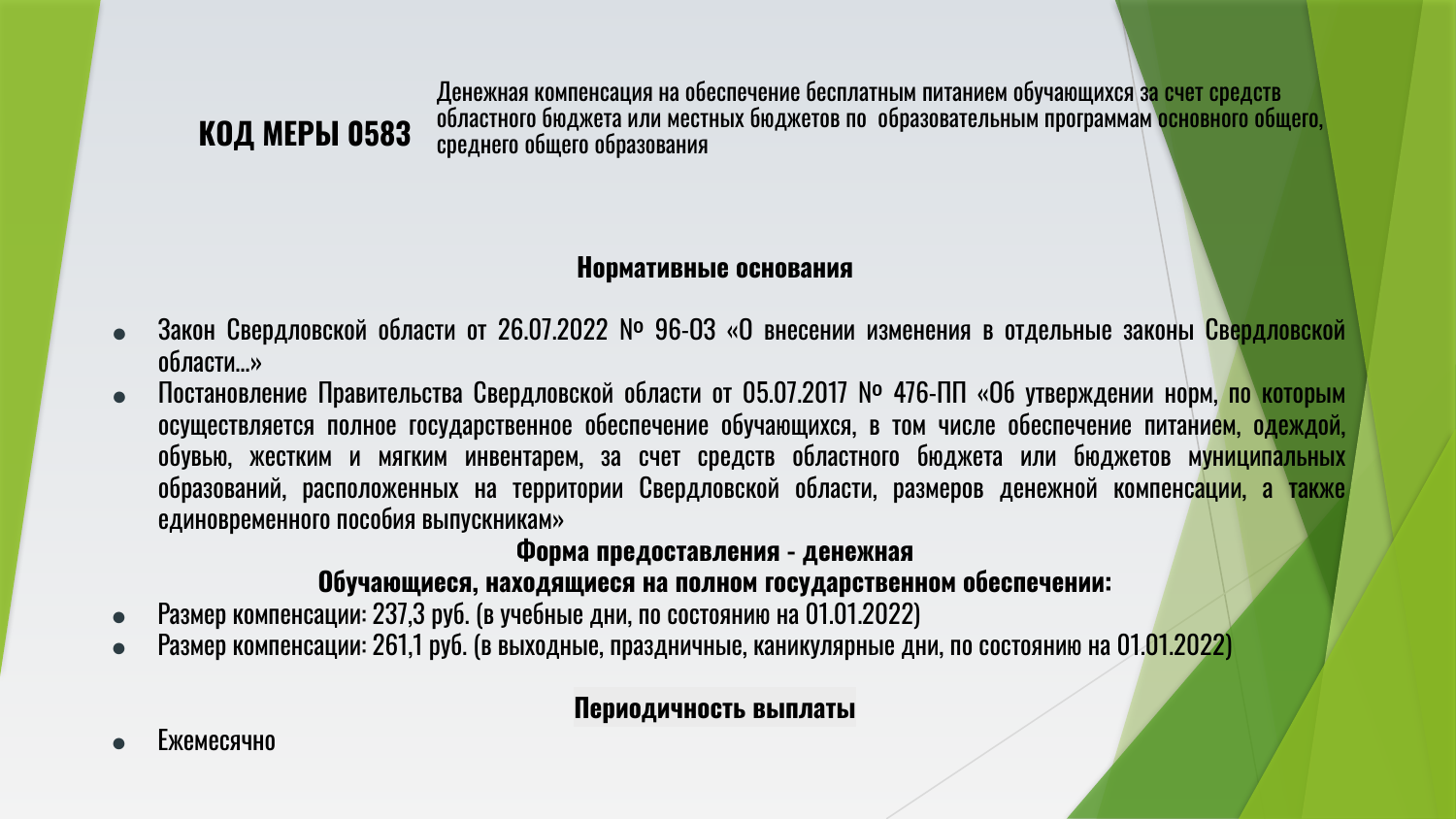

КОД МЕРЫ 0583
# Денежная компенсация на обеспечение бесплатным питанием обучающихся за счет средств областного бюджета или местных бюджетов по  образовательным программам основного общего, среднего общего образования

Нормативные основания

Закон Свердловской области от 26.07.2022 № 96-ОЗ «О внесении изменения в отдельные законы Свердловской области…»
Постановление Правительства Свердловской области от 05.07.2017 № 476-ПП «Об утверждении норм, по которым осуществляется полное государственное обеспечение обучающихся, в том числе обеспечение питанием, одеждой, обувью, жестким и мягким инвентарем, за счет средств областного бюджета или бюджетов муниципальных образований, расположенных на территории Свердловской области, размеров денежной компенсации, а также единовременного пособия выпускникам»
Форма предоставления - денежная
Обучающиеся, находящиеся на полном государственном обеспечении:
Размер компенсации: 237,3 руб. (в учебные дни, по состоянию на 01.01.2022)
Размер компенсации: 261,1 руб. (в выходные, праздничные, каникулярные дни, по состоянию на 01.01.2022)

Периодичность выплаты
Ежемесячно